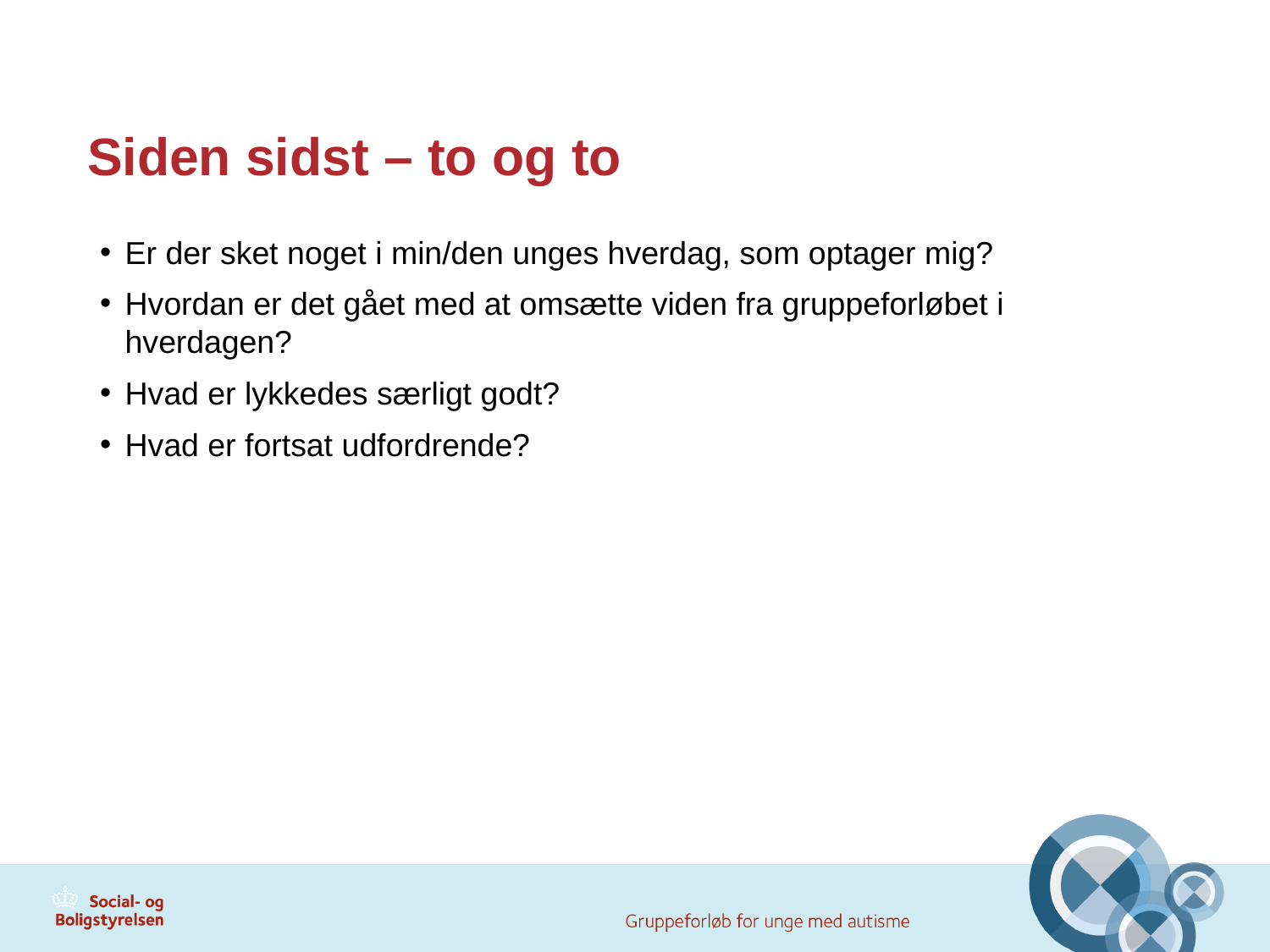

# Siden sidst – to og to
Er der sket noget i min/den unges hverdag, som optager mig?
Hvordan er det gået med at omsætte viden fra gruppeforløbet i hverdagen?
Hvad er lykkedes særligt godt?
Hvad er fortsat udfordrende?